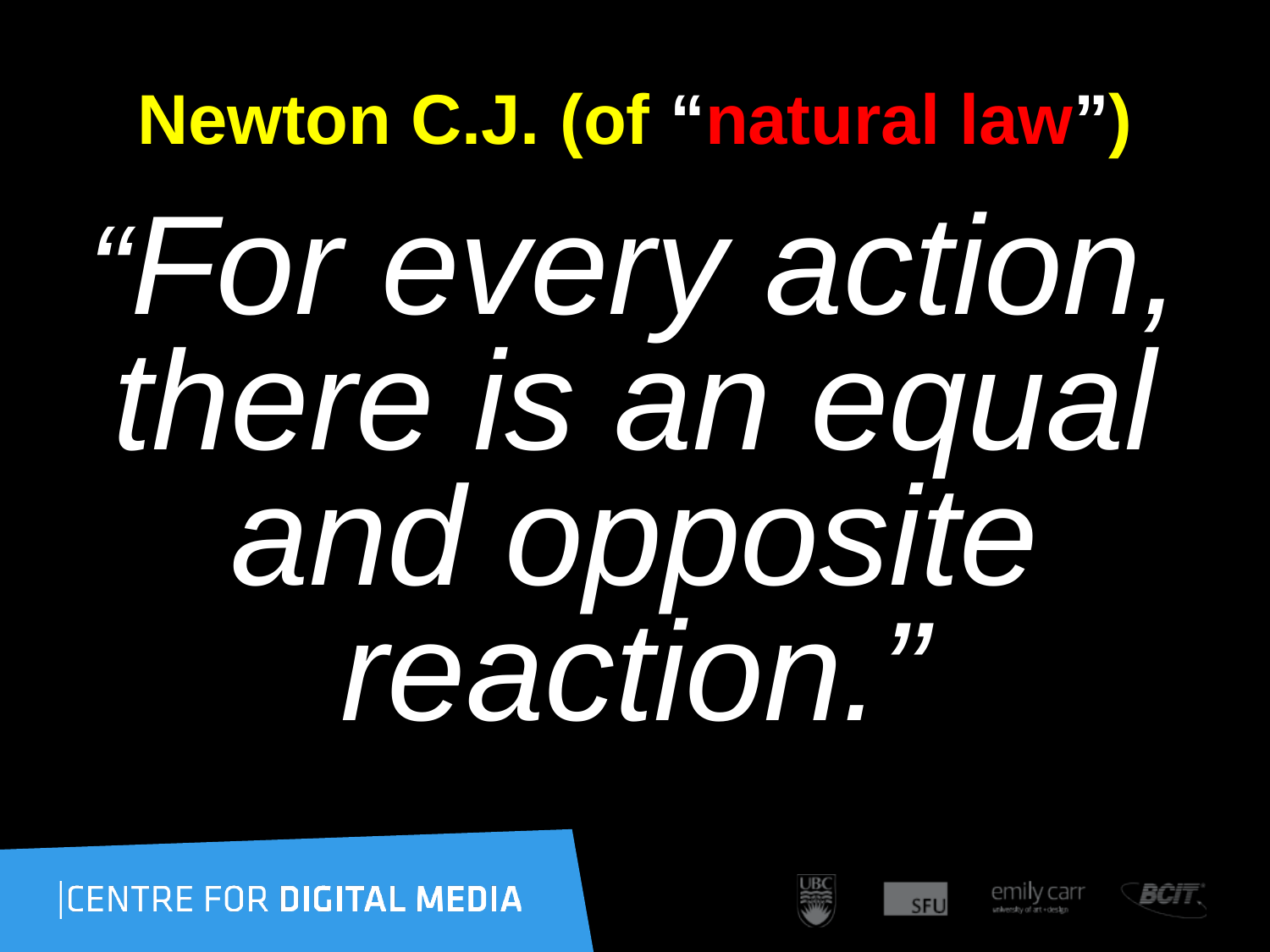

# Newton C.J. (of “natural law”)
“For every action, there is an equal and opposite reaction.”